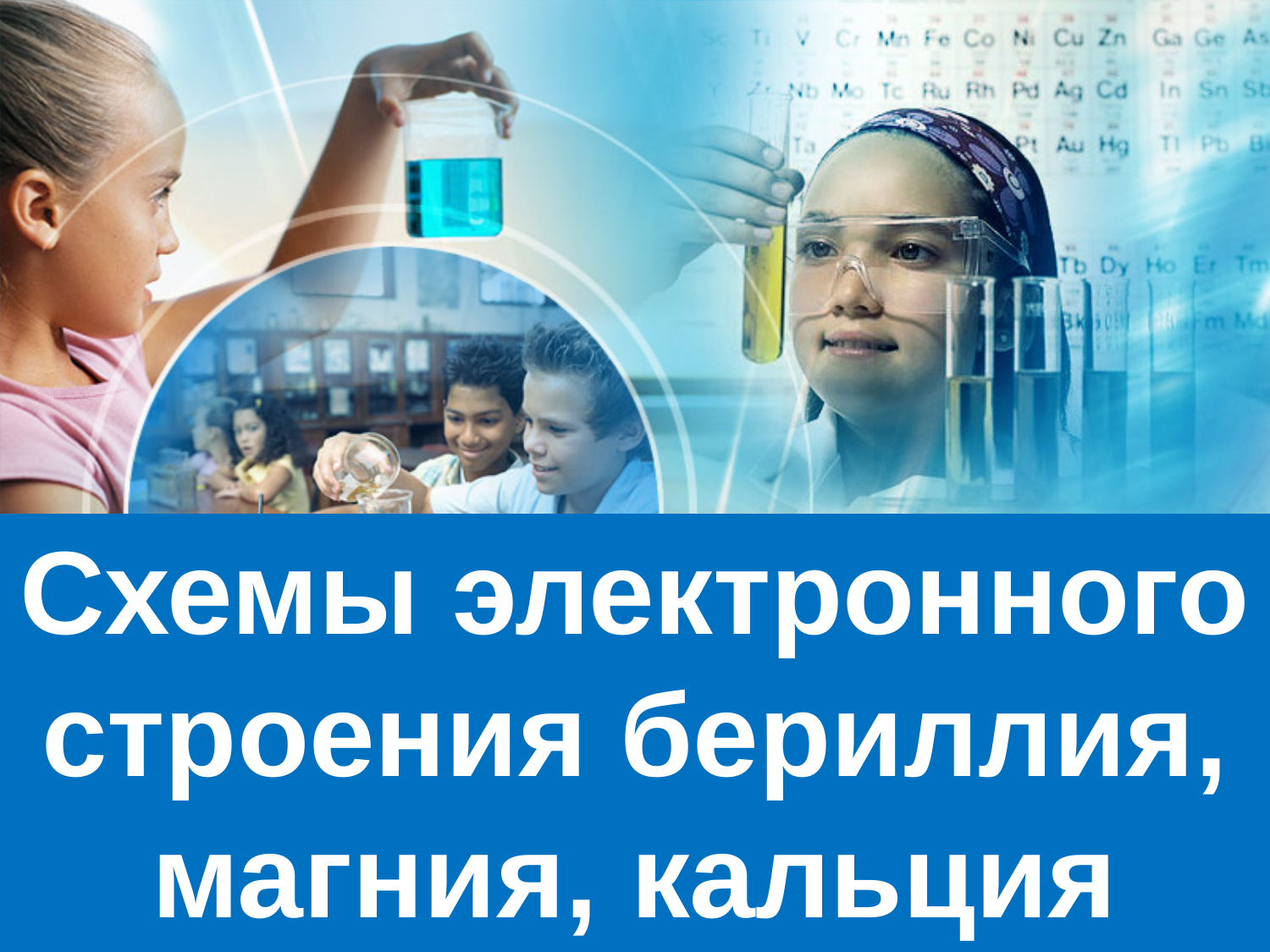

# Схемы электронного строения бериллия, магния, кальция